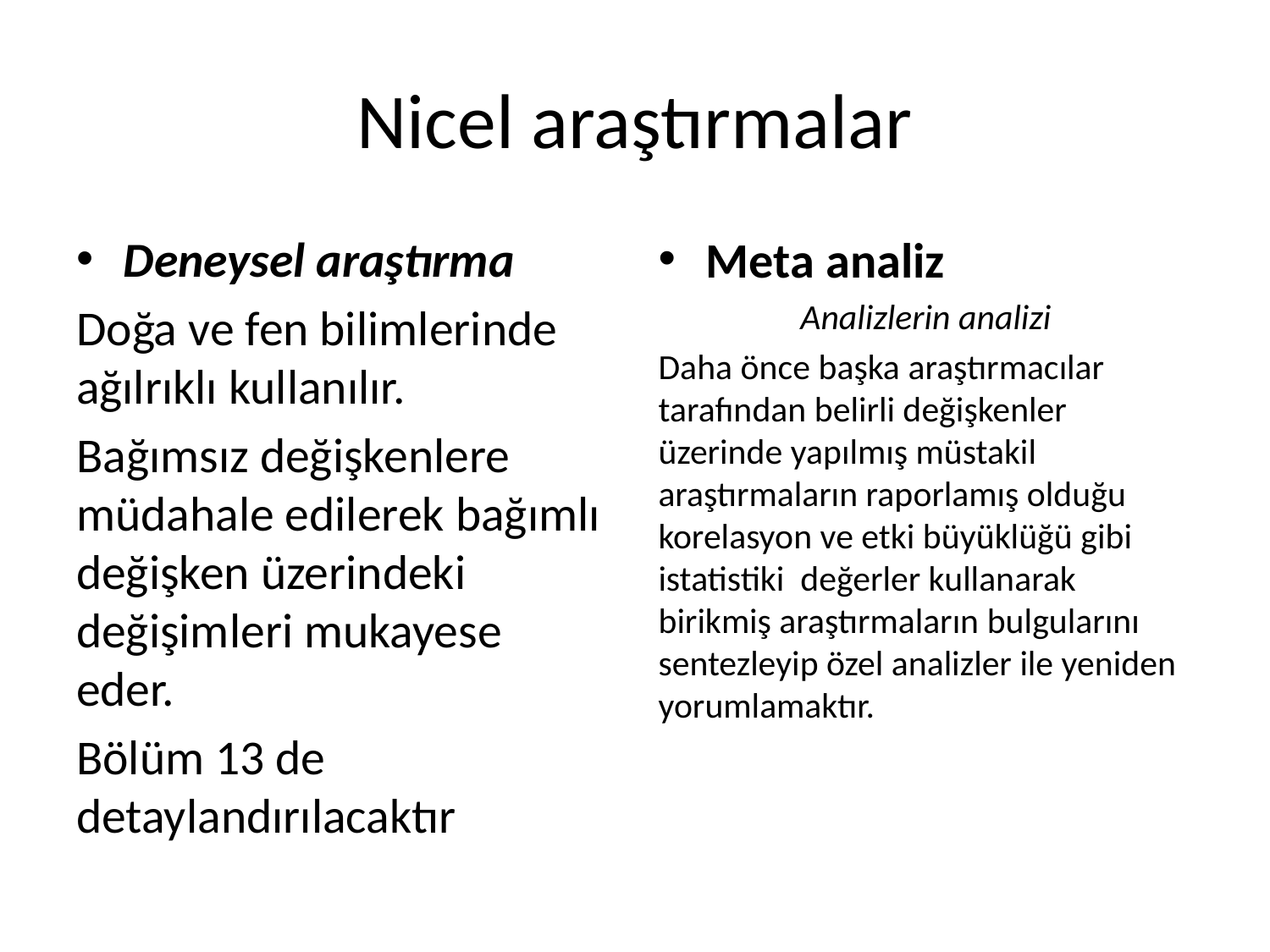

# Nicel araştırmalar
Deneysel araştırma
Doğa ve fen bilimlerinde ağılrıklı kullanılır.
Bağımsız değişkenlere müdahale edilerek bağımlı değişken üzerindeki değişimleri mukayese eder.
Bölüm 13 de detaylandırılacaktır

Meta analiz
Analizlerin analizi
Daha önce başka araştırmacılar tarafından belirli değişkenler üzerinde yapılmış müstakil araştırmaların raporlamış olduğu korelasyon ve etki büyüklüğü gibi istatistiki  değerler kullanarak birikmiş araştırmaların bulgularını sentezleyip özel analizler ile yeniden yorumlamaktır.